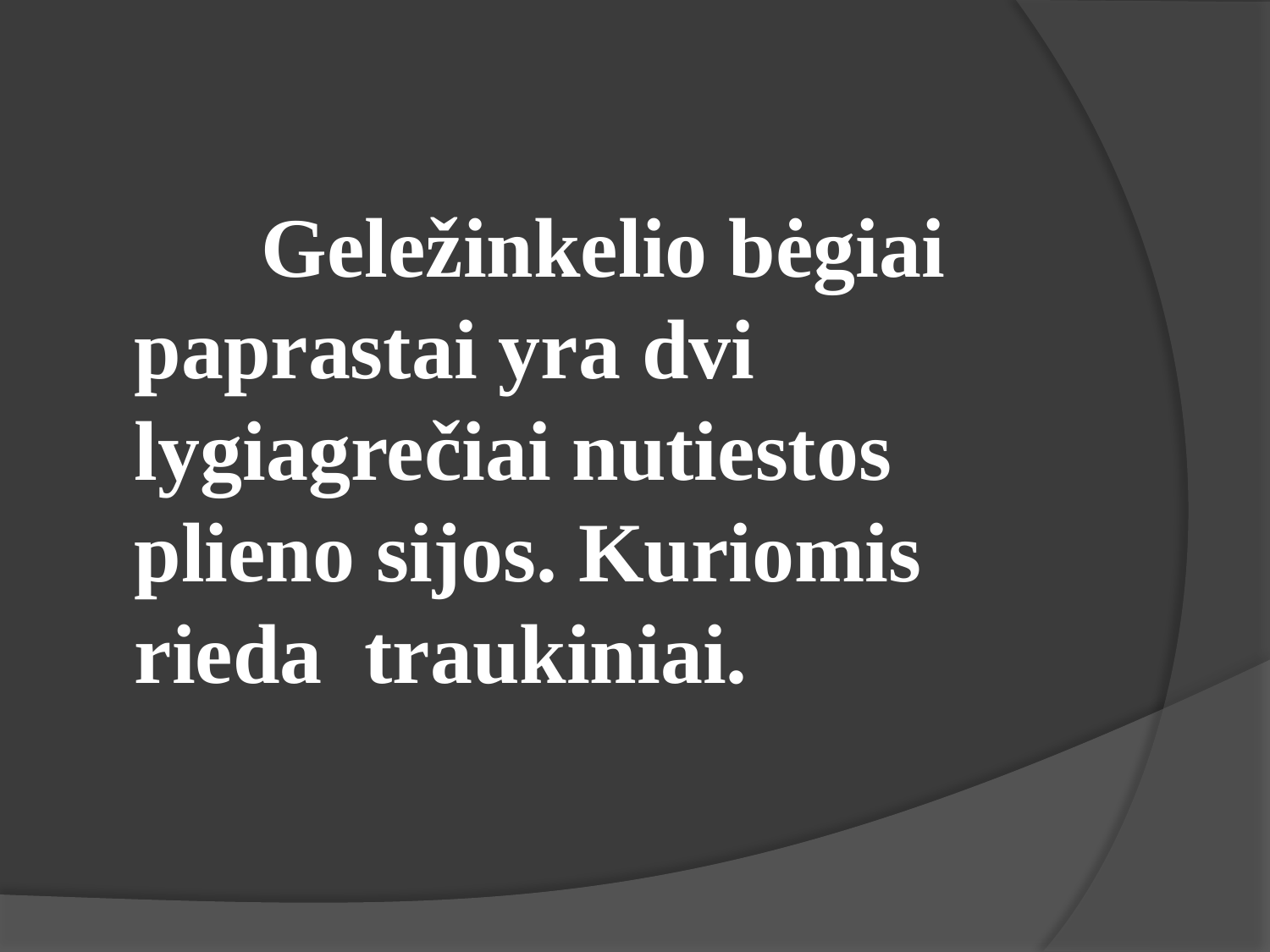

#
		Geležinkelio bėgiai paprastai yra dvi lygiagrečiai nutiestos plieno sijos. Kuriomis rieda  traukiniai.